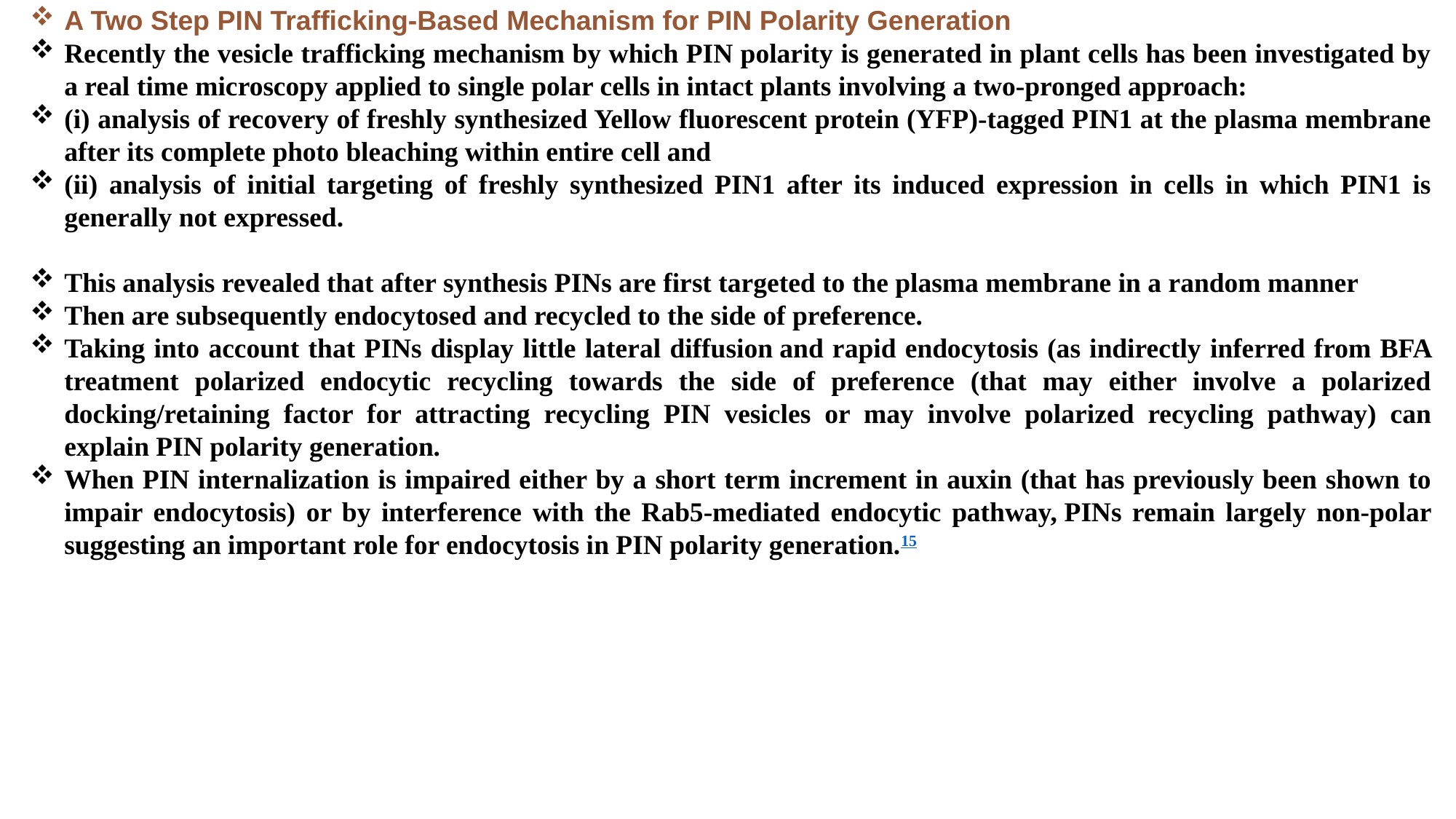

A Two Step PIN Trafficking-Based Mechanism for PIN Polarity Generation
Recently the vesicle trafficking mechanism by which PIN polarity is generated in plant cells has been investigated by a real time microscopy applied to single polar cells in intact plants involving a two-pronged approach:
(i) analysis of recovery of freshly synthesized Yellow fluorescent protein (YFP)-tagged PIN1 at the plasma membrane after its complete photo bleaching within entire cell and
(ii) analysis of initial targeting of freshly synthesized PIN1 after its induced expression in cells in which PIN1 is generally not expressed.

This analysis revealed that after synthesis PINs are first targeted to the plasma membrane in a random manner
Then are subsequently endocytosed and recycled to the side of preference.
Taking into account that PINs display little lateral diffusion and rapid endocytosis (as indirectly inferred from BFA treatment polarized endocytic recycling towards the side of preference (that may either involve a polarized docking/retaining factor for attracting recycling PIN vesicles or may involve polarized recycling pathway) can explain PIN polarity generation.
When PIN internalization is impaired either by a short term increment in auxin (that has previously been shown to impair endocytosis) or by interference with the Rab5-mediated endocytic pathway, PINs remain largely non-polar suggesting an important role for endocytosis in PIN polarity generation.15